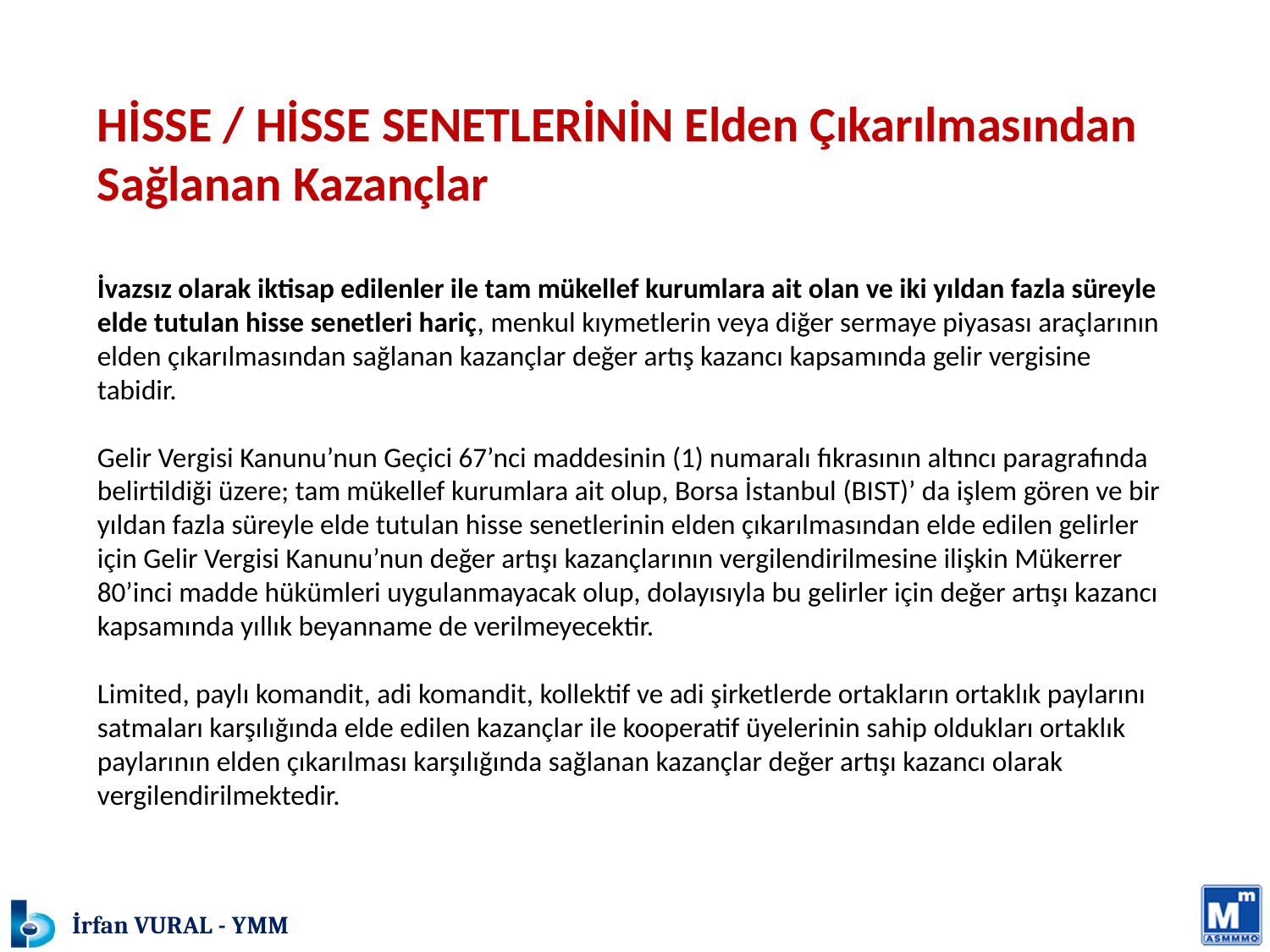

HİSSE / HİSSE SENETLERİNİN Elden Çıkarılmasından Sağlanan Kazançlar

İvazsız olarak iktisap edilenler ile tam mükellef kurumlara ait olan ve iki yıldan fazla süreyle elde tutulan hisse senetleri hariç, menkul kıymetlerin veya diğer sermaye piyasası araçlarının elden çıkarılmasından sağlanan kazançlar değer artış kazancı kapsamında gelir vergisine tabidir.

Gelir Vergisi Kanunu’nun Geçici 67’nci maddesinin (1) numaralı fıkrasının altıncı paragrafında belirtildiği üzere; tam mükellef kurumlara ait olup, Borsa İstanbul (BIST)’ da işlem gören ve bir yıldan fazla süreyle elde tutulan hisse senetlerinin elden çıkarılmasından elde edilen gelirler için Gelir Vergisi Kanunu’nun değer artışı kazançlarının vergilendirilmesine ilişkin Mükerrer 80’inci madde hükümleri uygulanmayacak olup, dolayısıyla bu gelirler için değer artışı kazancı kapsamında yıllık beyanname de verilmeyecektir.

Limited, paylı komandit, adi komandit, kollektif ve adi şirketlerde ortakların ortaklık paylarını satmaları karşılığında elde edilen kazançlar ile kooperatif üyelerinin sahip oldukları ortaklık paylarının elden çıkarılması karşılığında sağlanan kazançlar değer artışı kazancı olarak vergilendirilmektedir.